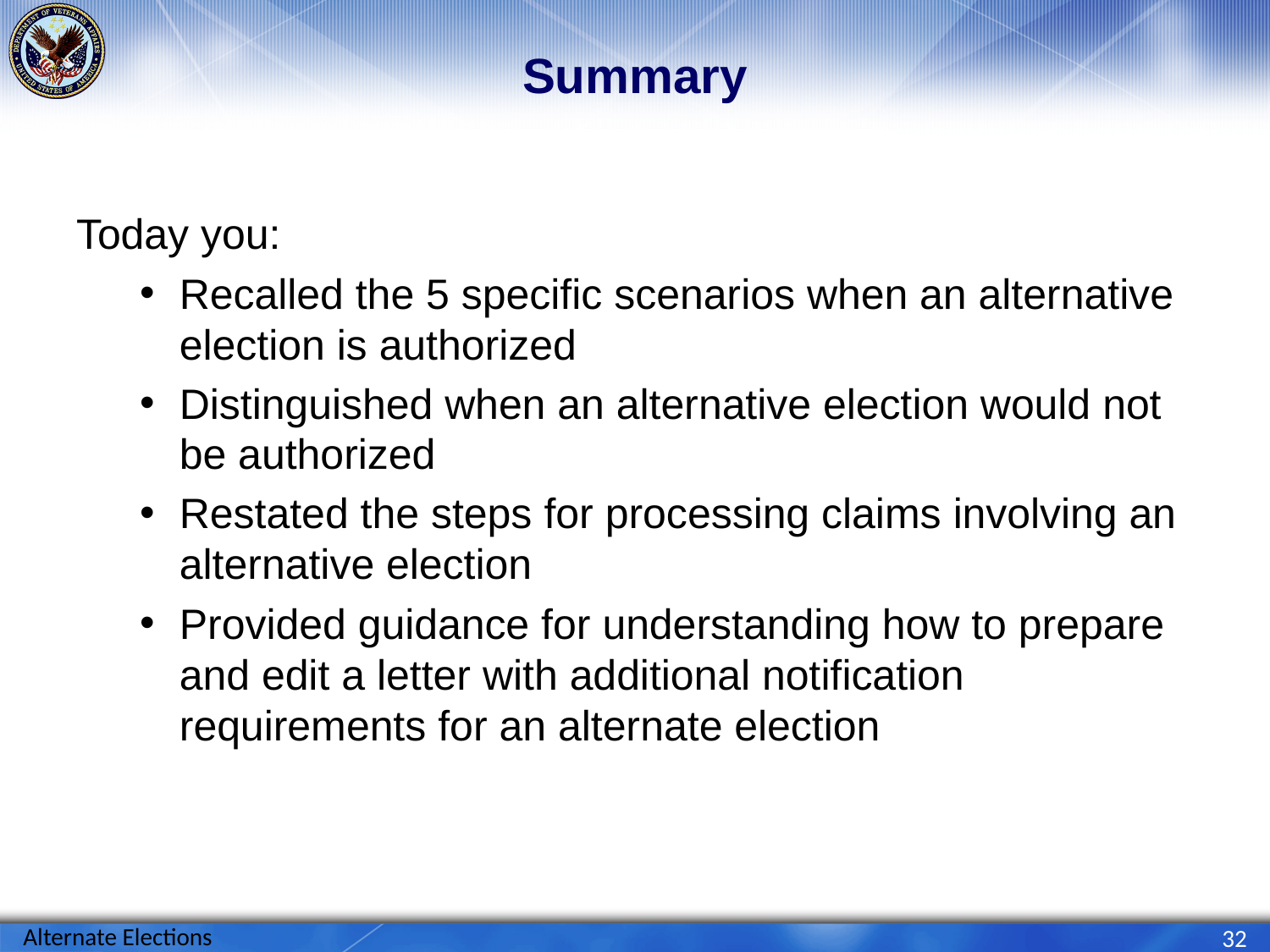

# Summary
Today you:
Recalled the 5 specific scenarios when an alternative election is authorized
Distinguished when an alternative election would not be authorized
Restated the steps for processing claims involving an alternative election
Provided guidance for understanding how to prepare and edit a letter with additional notification requirements for an alternate election

Alternate Elections
32